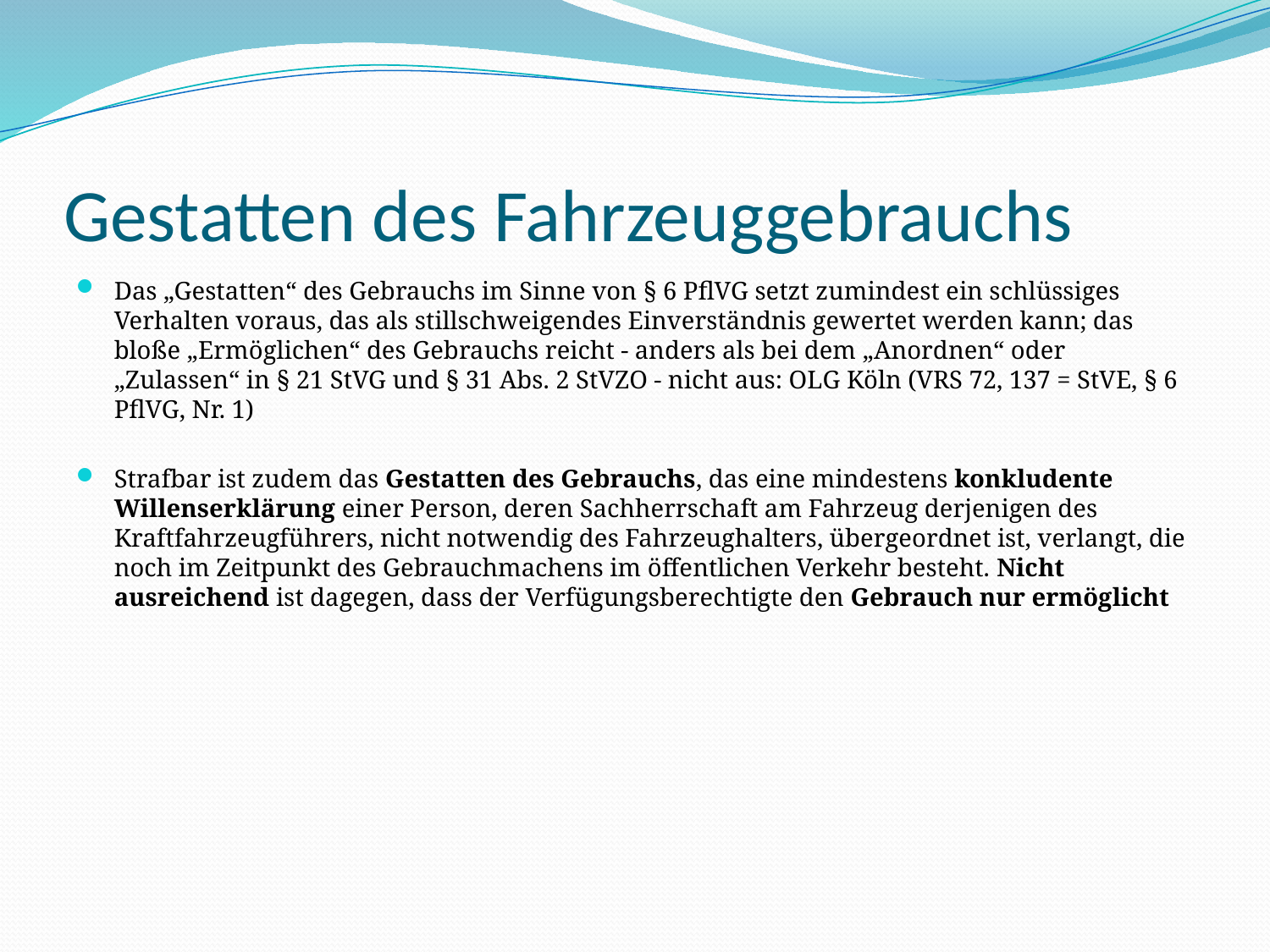

# Gestatten des Fahrzeuggebrauchs
Das „Gestatten“ des Gebrauchs im Sinne von § 6 PflVG setzt zumindest ein schlüssiges Verhalten voraus, das als stillschweigendes Einverständnis gewertet werden kann; das bloße „Ermöglichen“ des Gebrauchs reicht - anders als bei dem „Anordnen“ oder „Zulassen“ in § 21 StVG und § 31 Abs. 2 StVZO - nicht aus: OLG Köln (VRS 72, 137 = StVE, § 6 PflVG, Nr. 1)

Strafbar ist zudem das Gestatten des Gebrauchs, das eine mindestens konkludente Willenserklärung einer Person, deren Sachherrschaft am Fahrzeug derjenigen des Kraftfahrzeugführers, nicht notwendig des Fahrzeughalters, übergeordnet ist, verlangt, die noch im Zeitpunkt des Gebrauchmachens im öffentlichen Verkehr besteht. Nicht ausreichend ist dagegen, dass der Verfügungsberechtigte den Gebrauch nur ermöglicht